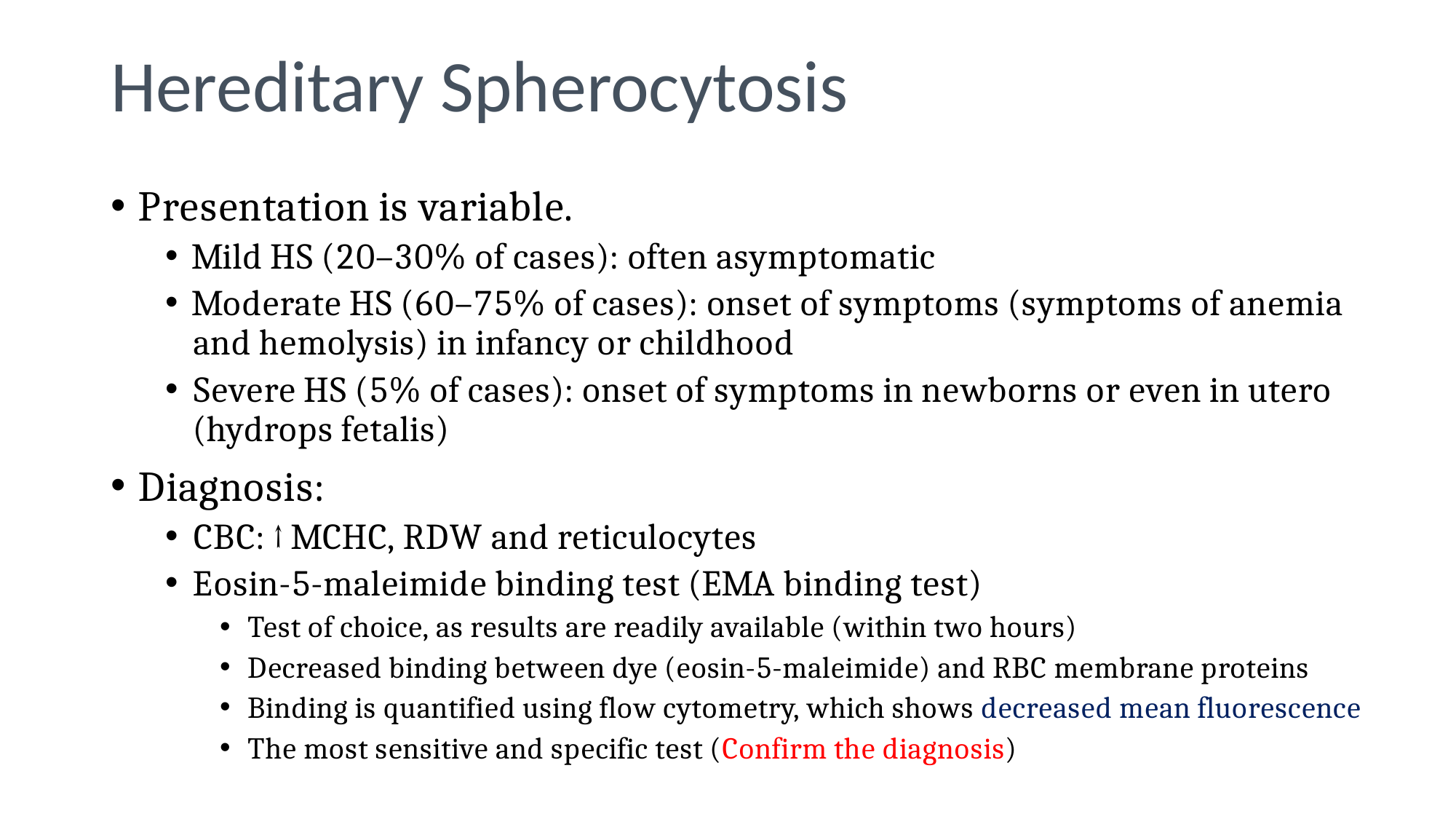

Hereditary Spherocytosis
Presentation is variable.
Mild HS (20–30% of cases): often asymptomatic
Moderate HS (60–75% of cases): onset of symptoms (symptoms of anemia and hemolysis) in infancy or childhood
Severe HS (5% of cases): onset of symptoms in newborns or even in utero (hydrops fetalis)
Diagnosis:
CBC: ↑ MCHC, RDW and reticulocytes
Eosin-5-maleimide binding test (EMA binding test)
Test of choice, as results are readily available (within two hours)
Decreased binding between dye (eosin-5-maleimide) and RBC membrane proteins
Binding is quantified using flow cytometry, which shows decreased mean fluorescence
The most sensitive and specific test (Confirm the diagnosis)